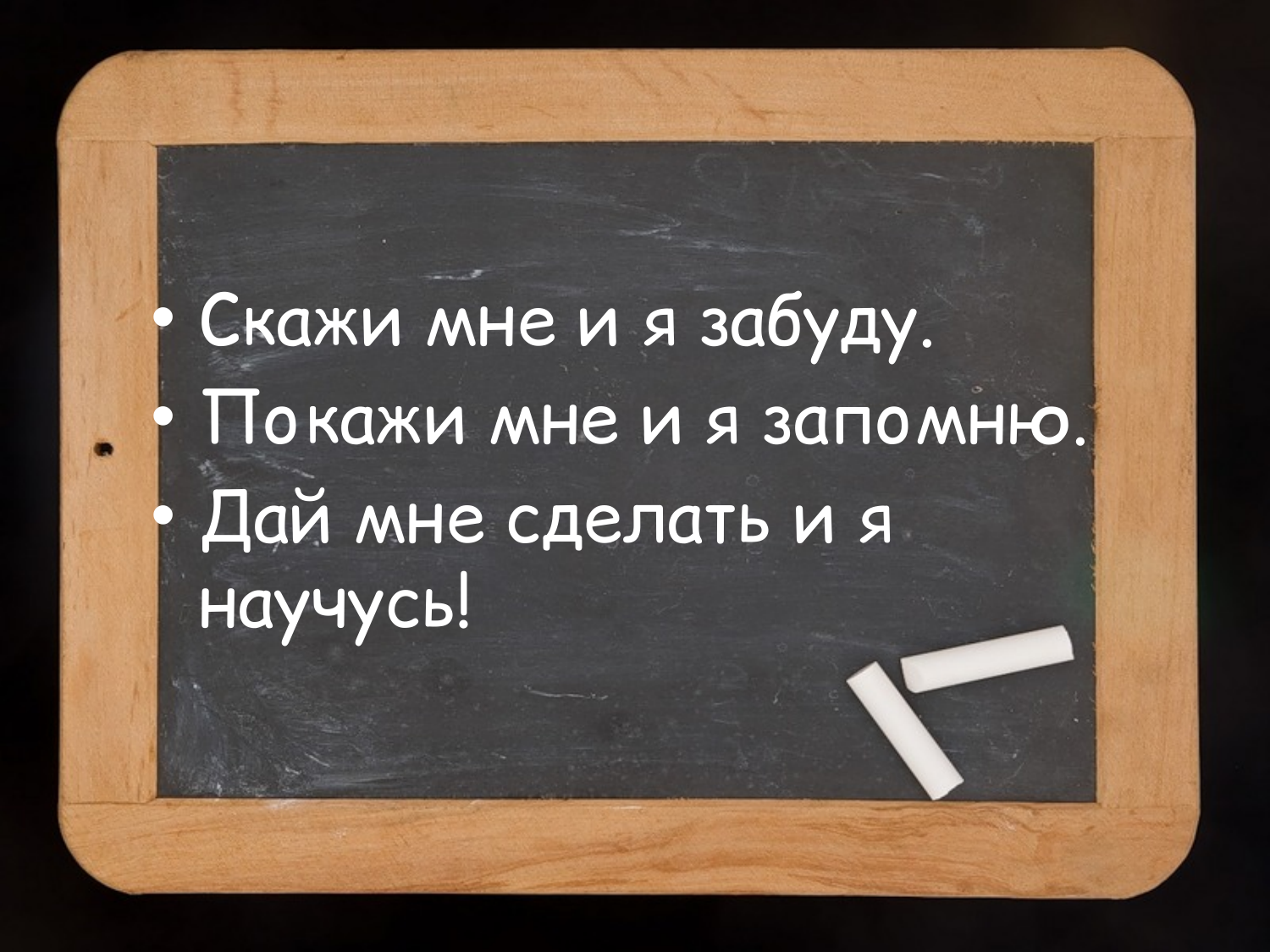

Скажи мне и я забуду.
Покажи мне и я запомню.
Дай мне сделать и я научусь!